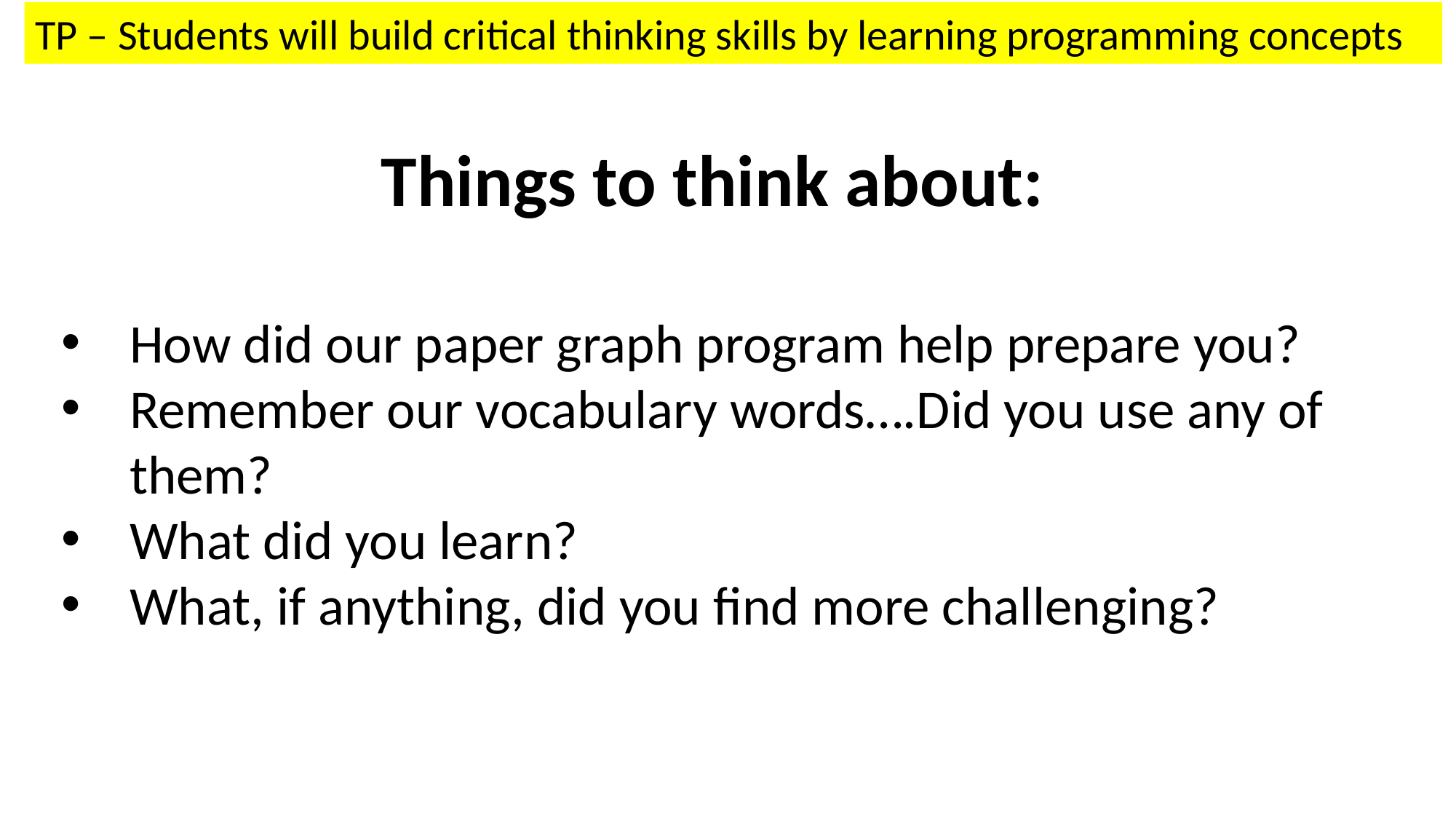

TP – Students will build critical thinking skills by learning programming concepts
Things to think about:

How did our paper graph program help prepare you?
Remember our vocabulary words….Did you use any of them?
What did you learn?
What, if anything, did you find more challenging?